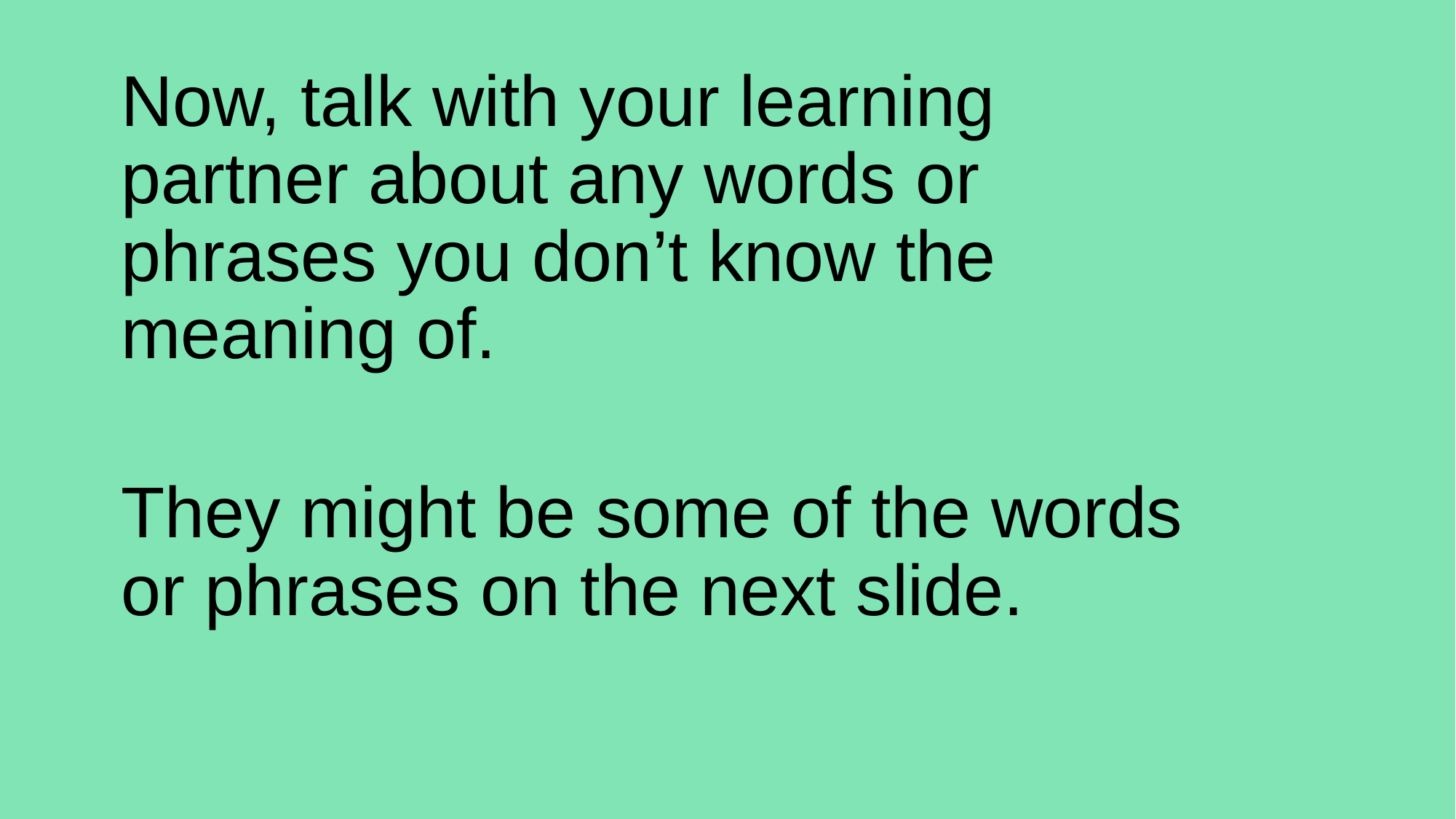

Now, talk with your learning partner about any words or phrases you don’t know the meaning of.

They might be some of the words or phrases on the next slide.